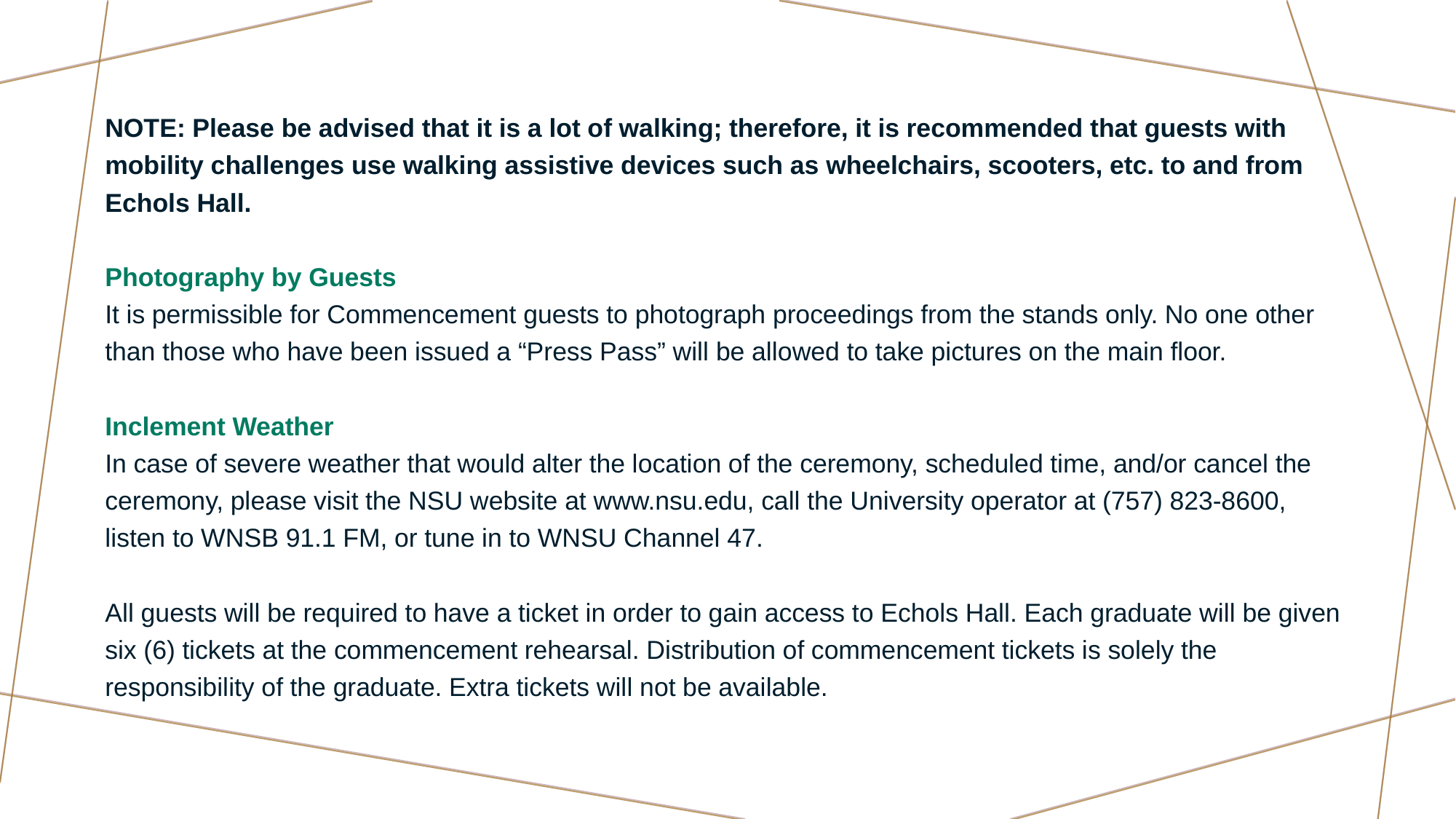

NOTE: Please be advised that it is a lot of walking; therefore, it is recommended that guests with mobility challenges use walking assistive devices such as wheelchairs, scooters, etc. to and from Echols Hall.

Photography by Guests
It is permissible for Commencement guests to photograph proceedings from the stands only. No one other than those who have been issued a “Press Pass” will be allowed to take pictures on the main floor.

Inclement Weather
In case of severe weather that would alter the location of the ceremony, scheduled time, and/or cancel the ceremony, please visit the NSU website at www.nsu.edu, call the University operator at (757) 823-8600, listen to WNSB 91.1 FM, or tune in to WNSU Channel 47.

All guests will be required to have a ticket in order to gain access to Echols Hall. Each graduate will be given six (6) tickets at the commencement rehearsal. Distribution of commencement tickets is solely the responsibility of the graduate. Extra tickets will not be available.